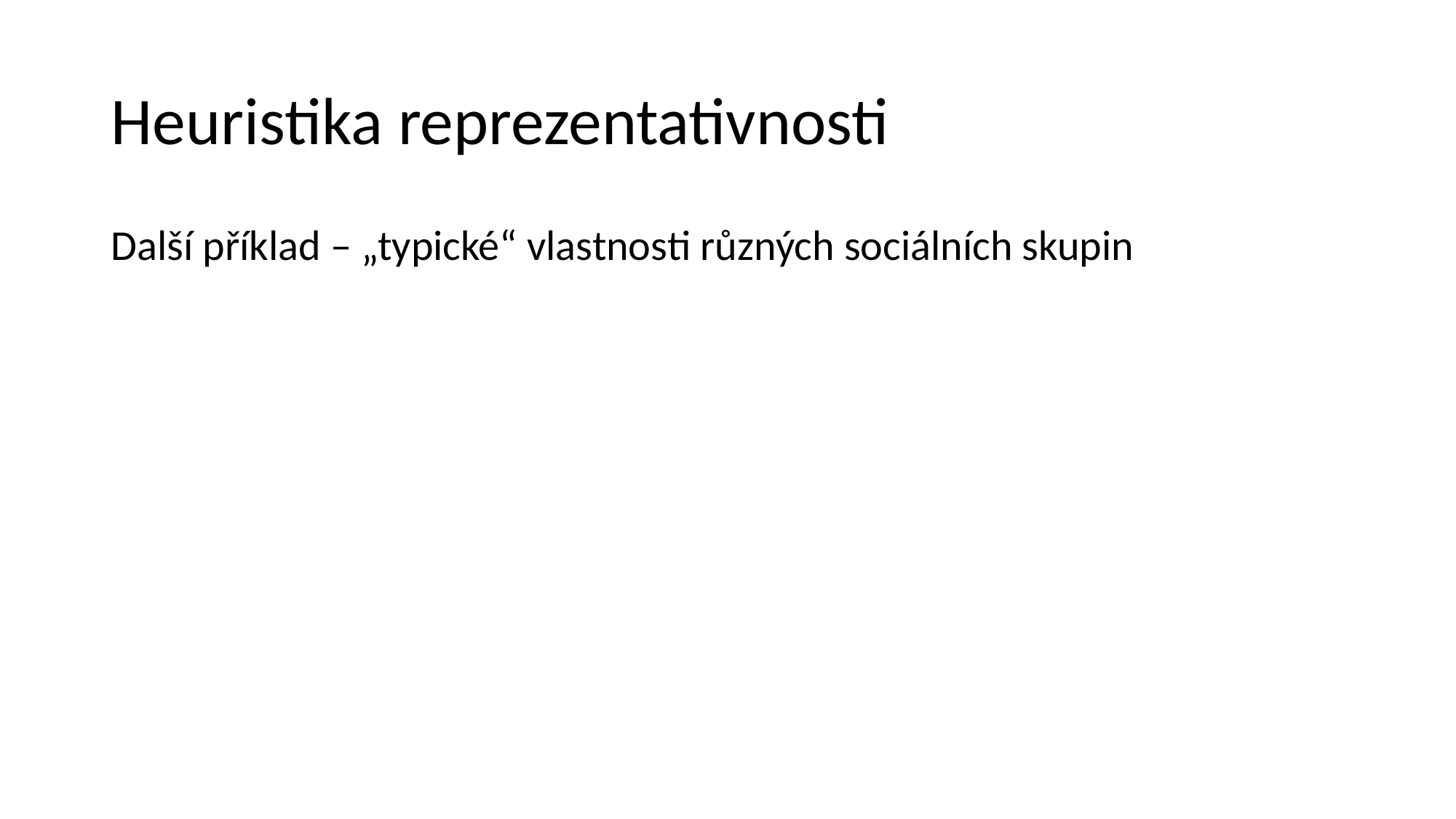

# Heuristika reprezentativnosti
Další příklad – „typické“ vlastnosti různých sociálních skupin